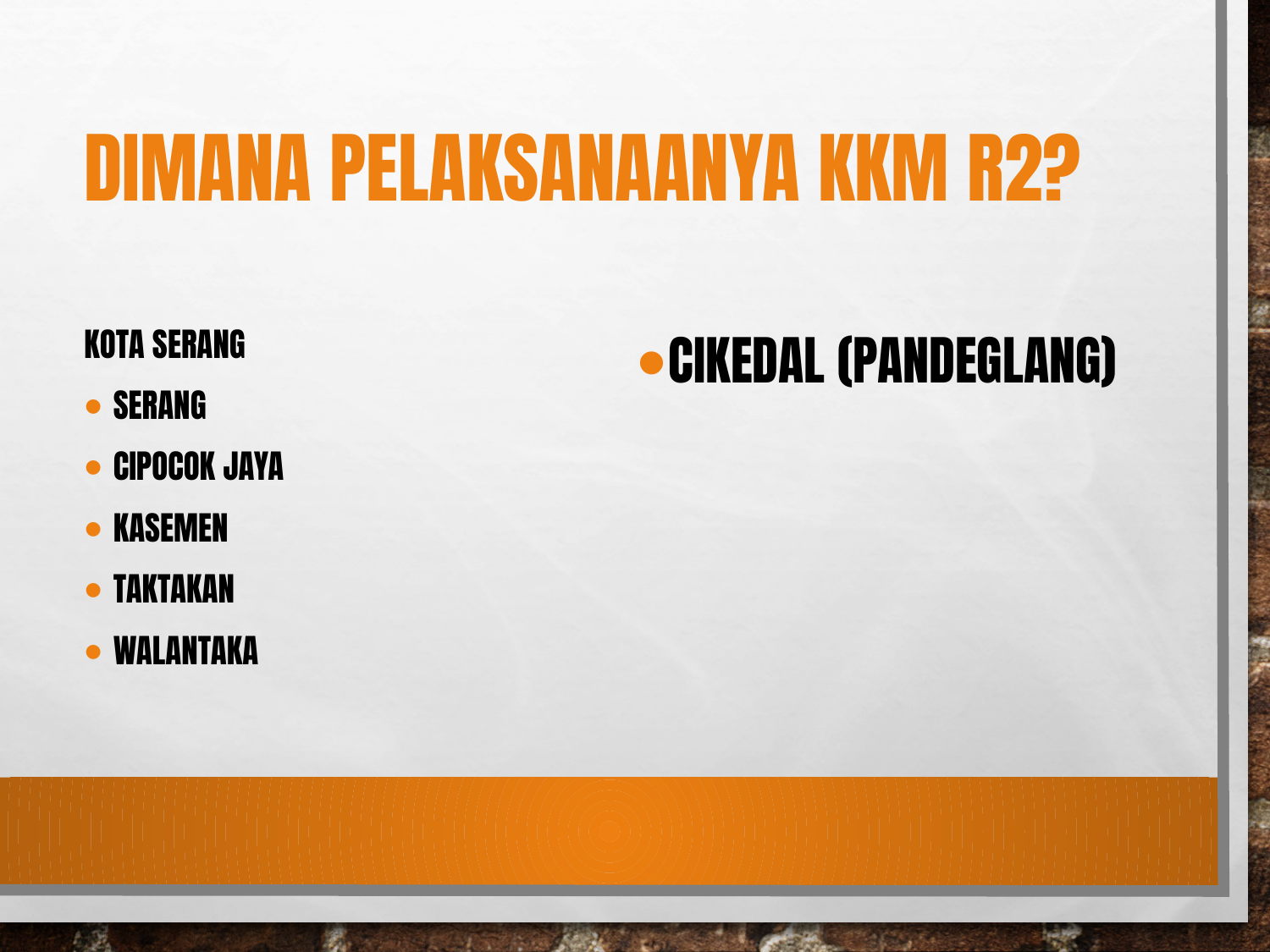

# Dimana pelaksanaanya kkm R2?
Kota Serang
Serang
Cipocok jaya
Kasemen
Taktakan
walantaka
Cikedal (Pandeglang)